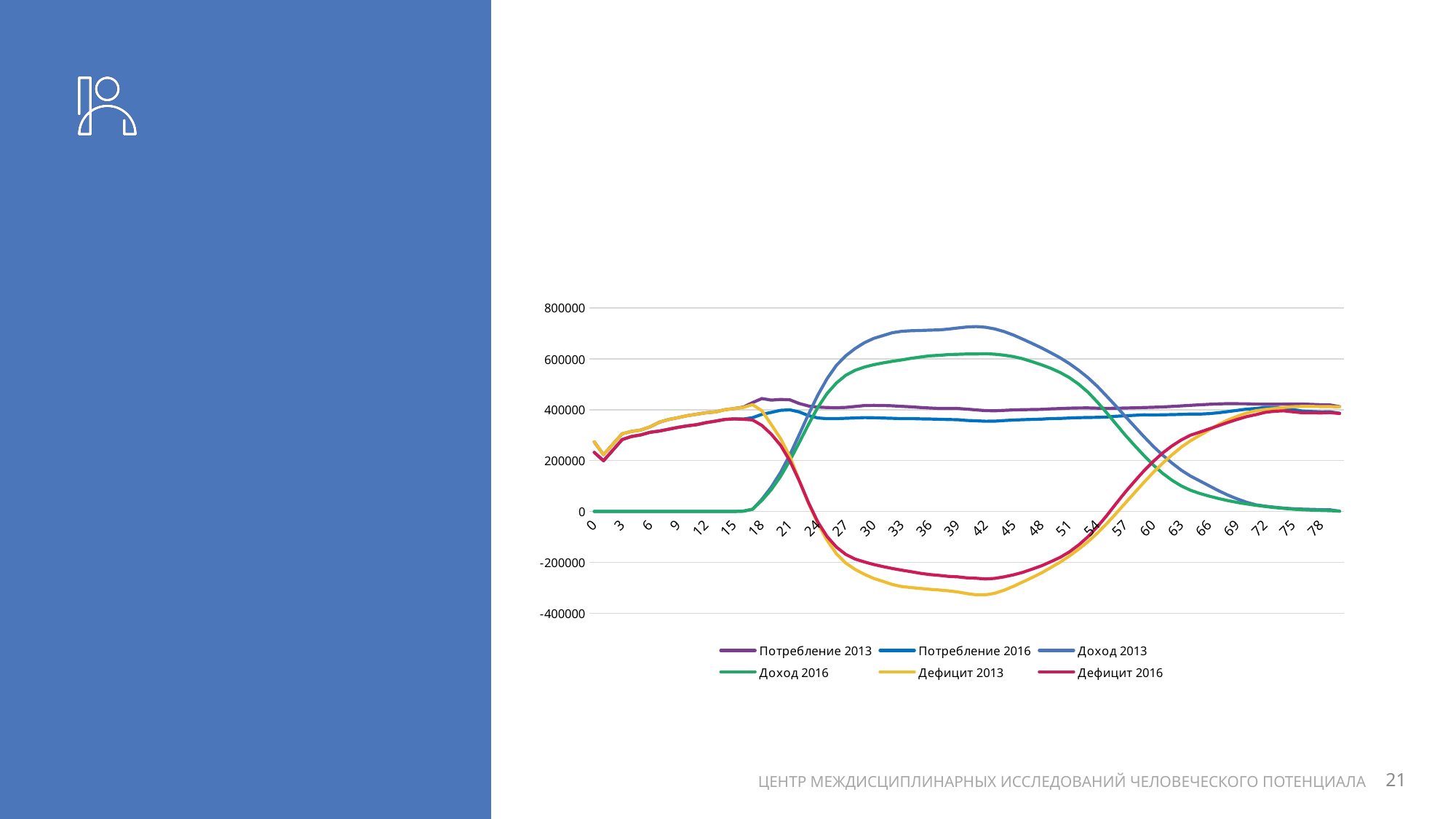

#

### Chart

| Category |  |  |  |  |  |  |
|---|---|---|---|---|---|---|
| 0 | 273650.9282954715 | 232259.25810786308 | 0.0 | 0.0 | 273650.9282954715 | 232259.25810786308 |
| 1 | 223063.89044064318 | 199395.68803516263 | 0.0 | 0.0 | 223063.89044064318 | 199395.68803516263 |
| 2 | 264334.32613600796 | 240741.462491614 | 0.0 | 0.0 | 264334.32613600796 | 240741.462491614 |
| 3 | 305138.93779070594 | 282469.8057053189 | 0.0 | 0.0 | 305138.93779070594 | 282469.8057053189 |
| 4 | 314496.03662798053 | 294556.67598537 | 0.0 | 0.0 | 314496.03662798053 | 294556.67598537 |
| 5 | 319906.8765016703 | 300825.068184117 | 0.0 | 0.0 | 319906.8765016703 | 300825.068184117 |
| 6 | 332578.1656900622 | 311185.93716664833 | 0.0 | 0.0 | 332578.1656900622 | 311185.93716664833 |
| 7 | 350861.63610991655 | 315971.7173645531 | 0.0 | 0.0 | 350861.63610991655 | 315971.7173645531 |
| 8 | 361535.21889349207 | 323326.31226658577 | 0.0 | 0.0 | 361535.21889349207 | 323326.31226658577 |
| 9 | 368562.4269754226 | 330578.3305507235 | 0.0 | 0.0 | 368562.4269754226 | 330578.3305507235 |
| 10 | 376558.1286151119 | 336485.11186169926 | 0.0 | 0.0 | 376558.1286151119 | 336485.11186169926 |
| 11 | 382124.00174784294 | 340956.94893512304 | 0.0 | 0.0 | 382124.00174784294 | 340956.94893512304 |
| 12 | 387934.56941345835 | 349030.15749923396 | 0.0 | 0.0 | 387934.56941345835 | 349030.15749923396 |
| 13 | 391073.0537039167 | 354845.2147224833 | 0.0 | 0.0 | 391073.0537039167 | 354845.2147224833 |
| 14 | 399581.69888592785 | 361498.54755467887 | 0.0 | 0.0 | 399581.69888592785 | 361498.54755467887 |
| 15 | 404421.2957066283 | 363819.4712593266 | 0.0 | 0.0 | 404421.2957066283 | 363819.4712593266 |
| 16 | 410154.6373339897 | 363102.7203264582 | 1273.6633775931844 | 1031.6231522064481 | 408880.97395639657 | 362071.0971742518 |
| 17 | 427887.0926720282 | 368586.0079817764 | 8310.2345791564 | 8991.508336559886 | 419576.8580928718 | 359594.4996452165 |
| 18 | 443746.2747427014 | 381587.7595574509 | 47877.293811723845 | 43359.65662070352 | 395868.9809309775 | 338228.10293674737 |
| 19 | 437432.29685481096 | 389168.96403544233 | 95618.06221378066 | 85308.42474826194 | 341814.2346410303 | 303860.5392871804 |
| 20 | 440099.4274377032 | 397504.3200910302 | 153447.5925247245 | 137427.24236344168 | 286651.8349129787 | 260077.07772758853 |
| 21 | 438708.1736155969 | 399284.4840754957 | 222823.29969989107 | 200489.38525477817 | 215884.87391570583 | 198795.0988207175 |
| 22 | 424265.38840541296 | 391183.95571138116 | 301543.67474326864 | 270412.84629571106 | 122721.71366214432 | 120771.1094156701 |
| 23 | 414289.0687884895 | 376457.9687469852 | 382270.36283218185 | 342077.4209379976 | 32018.705956307647 | 34380.54780898761 |
| 24 | 410042.73175332387 | 367342.6496340358 | 457274.7983189826 | 408927.1519920479 | -47232.0665656587 | -41584.502358012076 |
| 25 | 408498.134649233 | 364688.17940432316 | 522021.29685051454 | 463622.23552888137 | -113523.16220128152 | -98934.0561245582 |
| 26 | 407699.714840129 | 364832.06714868284 | 574376.8729744602 | 505007.1434257246 | -166677.1581343312 | -140175.07627704175 |
| 27 | 408914.9236081628 | 366238.7822200531 | 611810.9579260093 | 535160.6799257125 | -202896.03431784647 | -168921.89770565944 |
| 28 | 412545.81194421457 | 367456.8075157526 | 640216.9267096298 | 554599.4094094326 | -227671.11476541526 | -187142.60189367994 |
| 29 | 416165.2379546874 | 368860.27578226395 | 663162.8960204017 | 567297.7483765632 | -246997.6580657144 | -198437.47259429924 |
| 30 | 416812.2455236019 | 368204.9524195341 | 679929.7352996209 | 576590.6444267865 | -263117.489776019 | -208385.69200725236 |
| 31 | 416355.4659103887 | 367077.67706073856 | 691180.6316521653 | 583661.7980401316 | -274825.16574177664 | -216584.12097939302 |
| 32 | 415170.2016003085 | 365967.98252885253 | 702256.6798106619 | 589980.2999787673 | -287086.47821035347 | -224012.31744991476 |
| 33 | 412895.06559753674 | 364646.140254775 | 707930.0760726802 | 595388.755835159 | -295035.01047514344 | -230742.61558038398 |
| 34 | 411166.8224701421 | 364996.19613083394 | 710108.0881141885 | 601594.5102767214 | -298941.26564404636 | -236598.3141458875 |
| 35 | 408541.76994403003 | 363777.7392520873 | 711061.7235341861 | 606713.0468821385 | -302519.95359015604 | -242935.30763005116 |
| 36 | 406523.91278885247 | 363386.0316397329 | 712422.6893032679 | 611360.6225809671 | -305898.7765144154 | -247974.59094123426 |
| 37 | 404839.1574097814 | 362333.8372509062 | 713338.1515524334 | 613516.1606537552 | -308498.99414265197 | -251182.32340284897 |
| 38 | 404702.0294404015 | 361256.1083163354 | 716512.6514125227 | 616340.3943878114 | -311810.62197212124 | -255084.286071476 |
| 39 | 404695.62126689637 | 360673.86563812103 | 720884.5201559697 | 617536.6437780269 | -316188.8988890733 | -256862.7781399059 |
| 40 | 402214.3302389384 | 357626.856708839 | 724791.8017426273 | 618620.5131161058 | -322577.47150368884 | -260993.6564072668 |
| 41 | 398934.50136849855 | 356154.6711520922 | 726383.330652921 | 618663.397526065 | -327448.8292844225 | -262508.7263739728 |
| 42 | 396263.2087612828 | 354477.37753383885 | 723723.1254333006 | 619815.0564138492 | -327459.91667201783 | -265337.6788800104 |
| 43 | 395619.5150785805 | 354816.13399058115 | 717074.5060066952 | 617803.2841692595 | -321454.99092811474 | -262987.15017867833 |
| 44 | 397194.8868772904 | 357307.36875748844 | 706621.1507267066 | 614165.938198747 | -309426.26384941617 | -256858.56944125856 |
| 45 | 398889.9902928447 | 359298.691796533 | 693124.4797968455 | 608470.1877184695 | -294234.48950400075 | -249171.49592193653 |
| 46 | 400033.6703740387 | 360580.3127029141 | 677017.1478311218 | 599945.662836715 | -276983.4774570831 | -239365.35013380088 |
| 47 | 400516.28434159607 | 361852.29801936983 | 660318.0344300031 | 588400.1692796287 | -259801.75008840705 | -226547.87126025883 |
| 48 | 401229.7189576043 | 362735.98084739916 | 642826.0299424531 | 576362.8051039155 | -241596.31098484885 | -213626.82425651635 |
| 49 | 403163.72773842106 | 365048.0439927779 | 623727.8500966963 | 562676.367474077 | -220564.12235827523 | -197628.32348129916 |
| 50 | 404342.73106794135 | 365560.7836936739 | 603810.1005128082 | 546149.9520820224 | -199467.36944486687 | -180589.16838834854 |
| 51 | 405923.85552416195 | 367174.6808199037 | 581108.0738145779 | 526051.8913538456 | -175184.21829041594 | -158877.21053394192 |
| 52 | 406648.4025571101 | 368560.8907118918 | 554897.1529019282 | 500176.56900336564 | -148248.75034481805 | -131615.67829147383 |
| 53 | 406938.1135237597 | 369194.5488352233 | 525625.2265064808 | 468508.97905669437 | -118687.11298272113 | -99314.43022147106 |
| 54 | 405935.69412652054 | 369781.4099330816 | 491522.75331920636 | 430011.1435004001 | -85587.0591926858 | -60229.73356731853 |
| 55 | 405134.45513264276 | 371076.87243288674 | 453173.54933749593 | 387848.5631439345 | -48039.09420485313 | -16771.690711047733 |
| 56 | 405530.7925853672 | 374098.1627842895 | 413897.16918522055 | 343674.9171259631 | -8366.376599853338 | 30423.24565832643 |
| 57 | 406395.4547628924 | 376001.58312416147 | 373603.49255682284 | 300139.02397764503 | 32791.9622060696 | 75862.55914651643 |
| 58 | 407292.82381115505 | 377798.72621519025 | 333777.72546069615 | 259169.00387413395 | 73515.09835045885 | 118629.7223410563 |
| 59 | 408408.4983522257 | 379678.6622848916 | 294081.8276074669 | 220024.71112184733 | 114326.67074475878 | 159653.95116304426 |
| 60 | 409450.5458873475 | 379201.4333351506 | 256102.03272984395 | 182768.82399852792 | 153348.5131575035 | 196432.60933662267 |
| 61 | 410815.27144042955 | 379842.61435712164 | 221546.82503462408 | 150210.47486817505 | 189268.44640580547 | 229632.1394889466 |
| 62 | 412723.0046362701 | 380509.16669368726 | 190460.17509875476 | 123042.40203654181 | 222262.82953751538 | 257466.76465714545 |
| 63 | 414799.99624901614 | 381387.6950812185 | 162256.93112203904 | 100551.68328079808 | 252543.0651269771 | 280836.0118004204 |
| 64 | 417024.9555734415 | 382925.34671764384 | 139216.83506963984 | 83358.9666855536 | 277808.1205038017 | 299566.38003209024 |
| 65 | 418987.35058756423 | 382615.8331182981 | 120031.88961923546 | 70674.09627494532 | 298955.4609683288 | 311941.7368433528 |
| 66 | 421135.53208561125 | 384476.2600361395 | 100840.06543530393 | 60229.7138609347 | 320295.4666503073 | 324246.5461752048 |
| 67 | 422686.28786290856 | 387751.7604779109 | 81553.5367369369 | 50814.87890591907 | 341132.7511259716 | 336936.88157199183 |
| 68 | 423615.7906856916 | 392430.6573709111 | 64347.03463869032 | 42660.209919587855 | 359268.7560470012 | 349770.44745132327 |
| 69 | 423195.32897529454 | 397132.42594965966 | 49274.350823341105 | 35432.23052822101 | 373920.9781519535 | 361700.19542143866 |
| 70 | 423055.5545353939 | 402002.08546369453 | 36377.0917076178 | 29551.507298833913 | 386678.4628277761 | 372450.5781648606 |
| 71 | 421741.6885826242 | 404535.60628560965 | 26143.639316273617 | 24223.600271175514 | 395598.0492663506 | 380312.00601443416 |
| 72 | 421525.7674139131 | 408698.6405571897 | 20861.555965936805 | 19394.964060875696 | 400664.2114479763 | 389303.676496314 |
| 73 | 421216.79023142956 | 408919.8087069862 | 16815.66565624469 | 15247.65529786874 | 404401.12457518483 | 393672.1534091175 |
| 74 | 421867.68576139346 | 407315.9630452218 | 13212.934086020721 | 11952.335605970307 | 408654.7516753727 | 395363.6274392515 |
| 75 | 422322.36106143973 | 400271.3980240439 | 10740.398368660248 | 8833.183888734473 | 411581.9626927795 | 391438.2141353094 |
| 76 | 422015.540541358 | 394450.0638449443 | 9221.809932761218 | 6646.6645090562515 | 412793.7306085968 | 387803.39933588804 |
| 77 | 420744.1777461691 | 392730.48021853704 | 8106.570071984556 | 5118.027399869561 | 412637.6076741845 | 387612.45281866746 |
| 78 | 419454.88034352777 | 390977.44977641286 | 7154.939918966089 | 3894.735315057252 | 412299.9404245616 | 387082.7144613556 |
| 79 | 418391.8091365289 | 391252.92468483176 | 6489.237819294305 | 2953.0128243521895 | 411902.5713172346 | 388299.91186047957 |
| 80+ | 411842.1756650852 | 385883.3527835317 | 822.2544080290522 | 1128.9928393746102 | 411019.9212570561 | 384754.35994415707 |
21
ЦЕНТР МЕЖДИСЦИПЛИНАРНЫХ ИССЛЕДОВАНИЙ ЧЕЛОВЕЧЕСКОГО ПОТЕНЦИАЛА